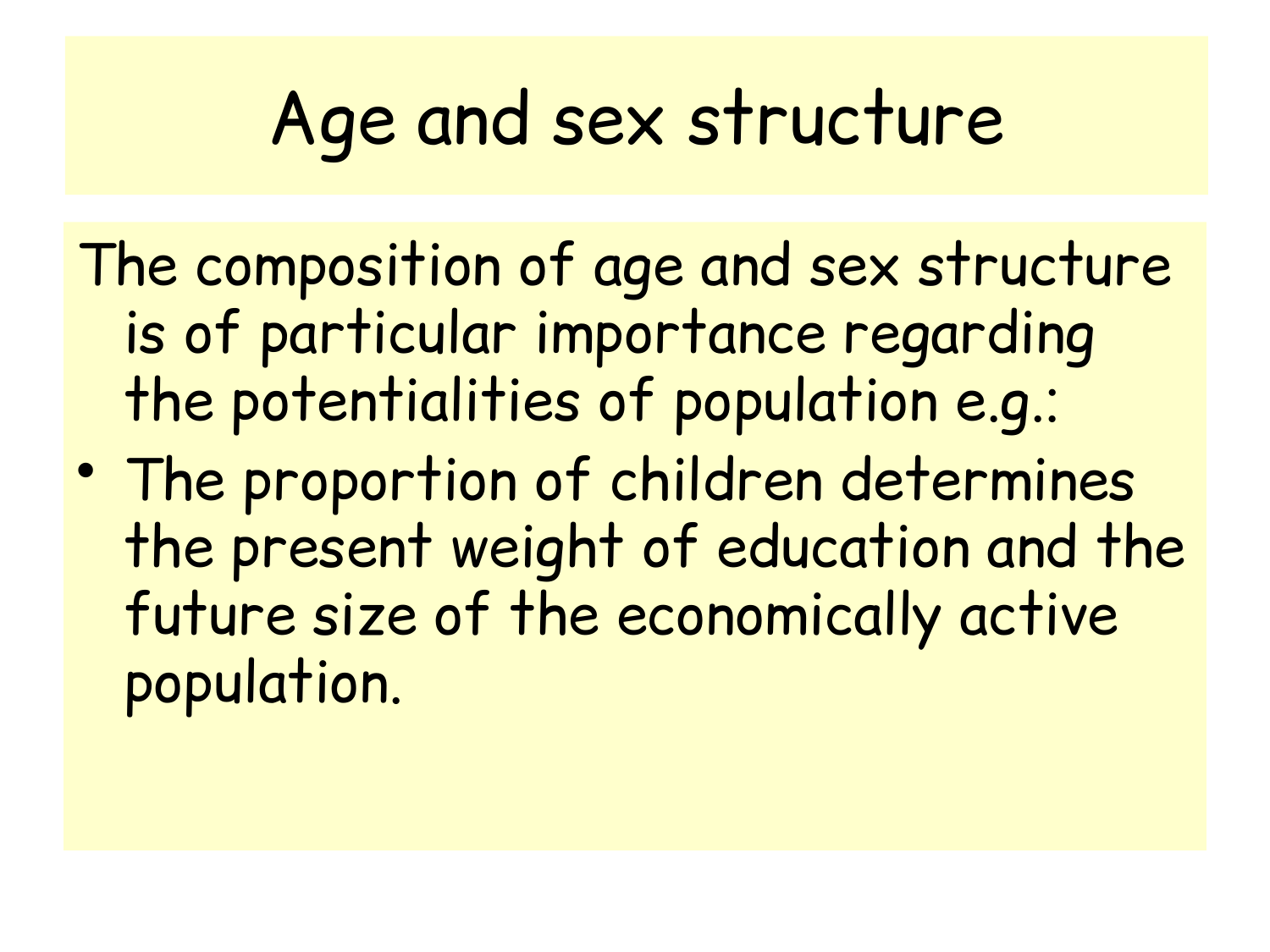

# Age and sex structure
The composition of age and sex structure is of particular importance regarding the potentialities of population e.g.:
The proportion of children determines the present weight of education and the future size of the economically active population.